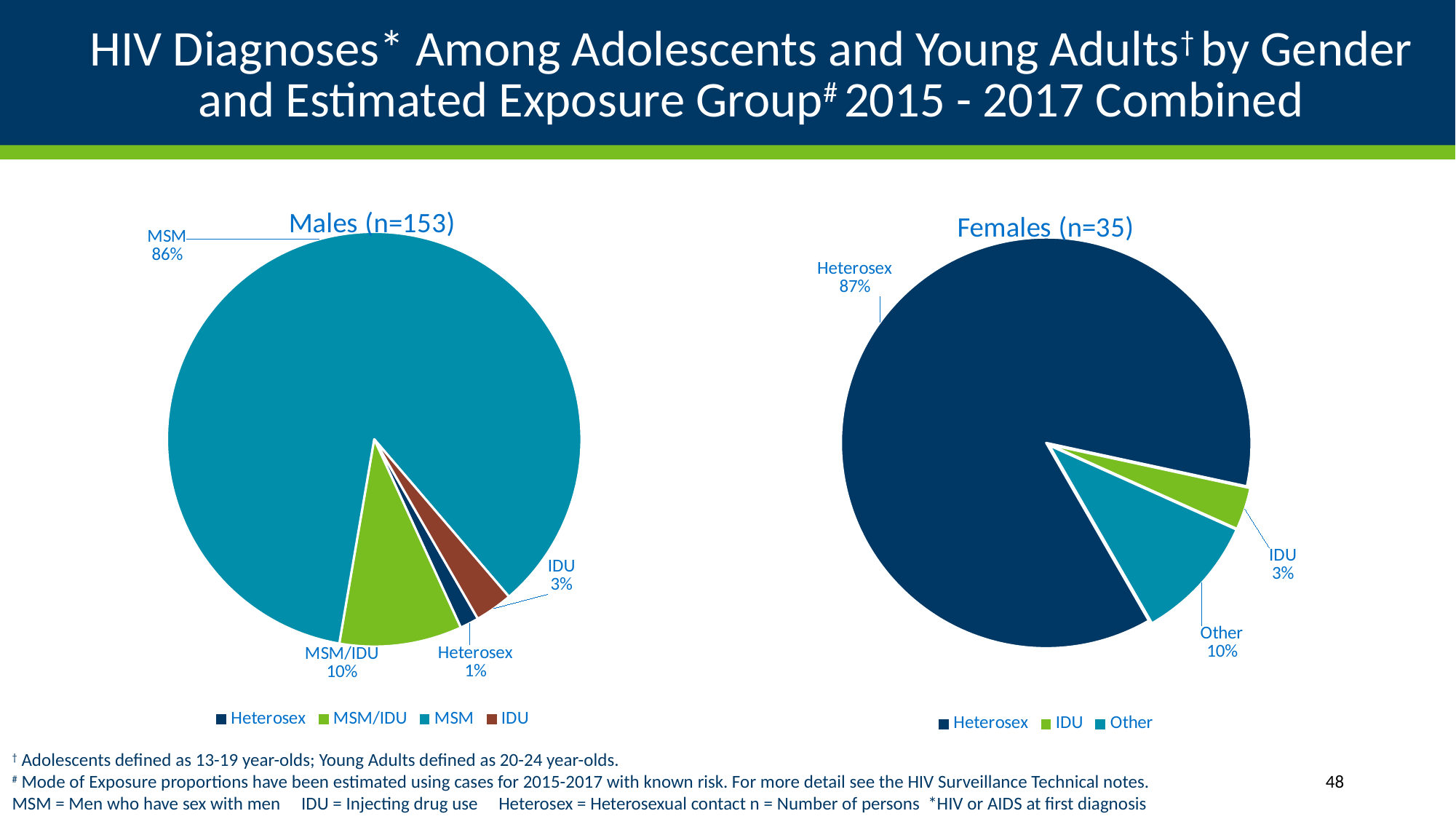

# HIV Diagnoses* Among Adolescents and Young Adults† by Gender and Estimated Exposure Group# 2015 - 2017 Combined

### Chart: Males (n=153)

| Category |  |
|---|---|
| Heterosex | 2.25 |
| MSM/IDU | 14.63 |
| MSM | 131.62 |
| IDU | 4.49 |

### Chart: Females (n=35)

| Category |  |
|---|---|
| Heterosex | 29.48 |
| IDU | 1.13 |
| Other | 3.38 |
† Adolescents defined as 13-19 year-olds; Young Adults defined as 20-24 year-olds.
# Mode of Exposure proportions have been estimated using cases for 2015-2017 with known risk. For more detail see the HIV Surveillance Technical notes.
MSM = Men who have sex with men     IDU = Injecting drug use     Heterosex = Heterosexual contact n = Number of persons  *HIV or AIDS at first diagnosis
48